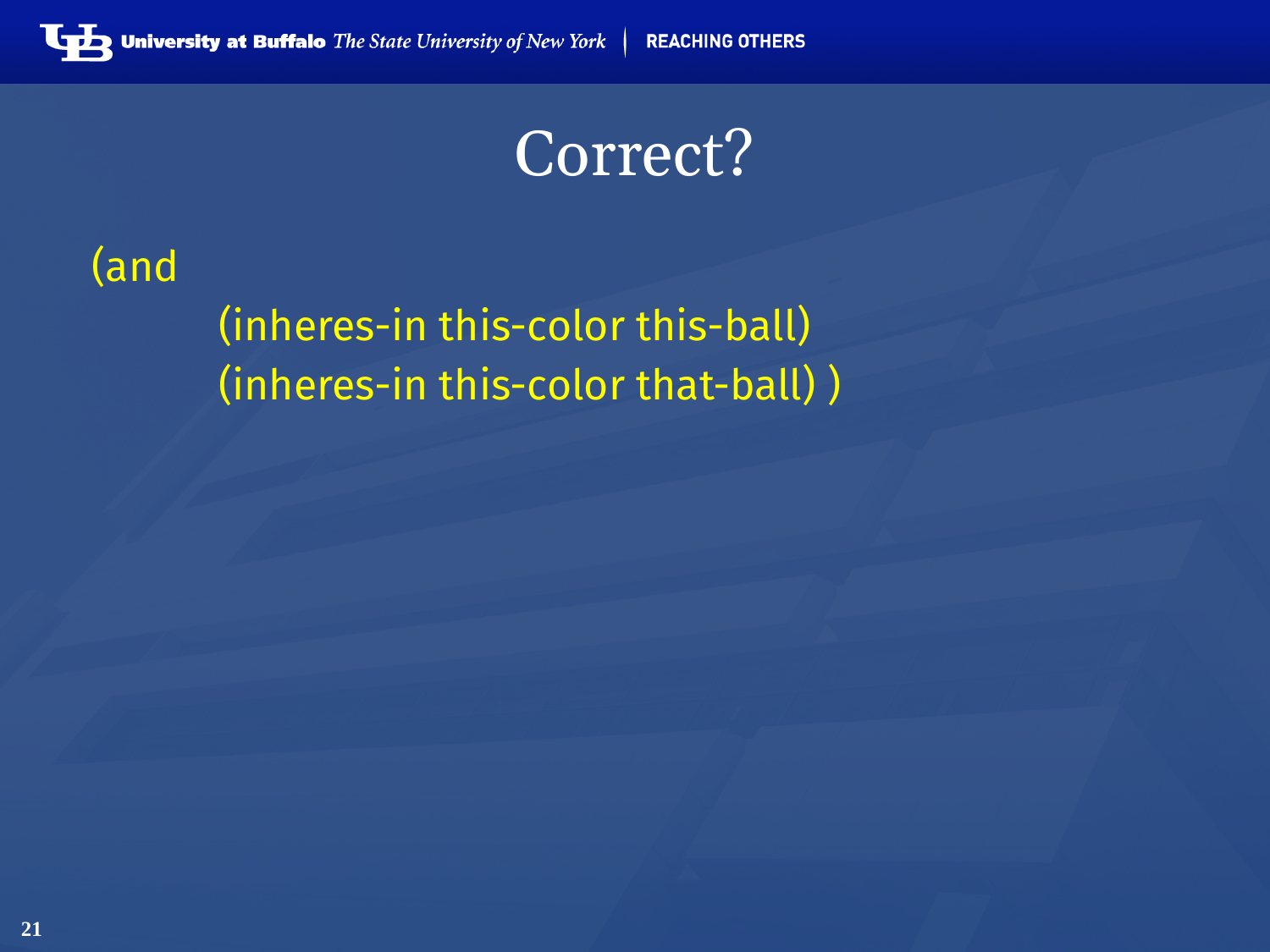

# Correct?
	(and
		(inheres-in this-color this-ball)
		(inheres-in this-color that-ball) )

21